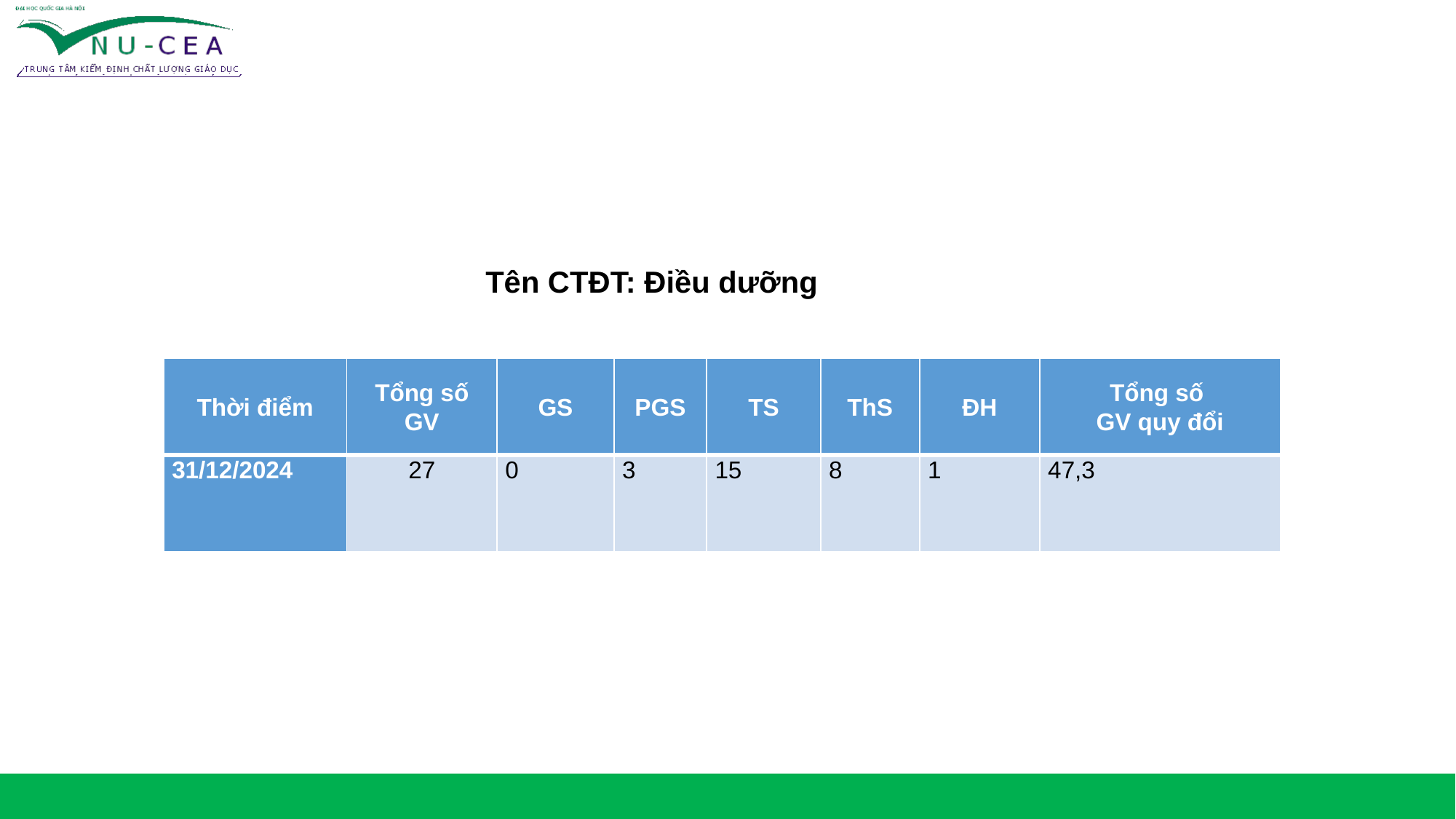

Tên CTĐT: Điều dưỡng

| Thời điểm | Tổng số GV | GS | PGS | TS | ThS | ĐH | Tổng số GV quy đổi |
| --- | --- | --- | --- | --- | --- | --- | --- |
| 31/12/2024 | 27 | 0 | 3 | 15 | 8 | 1 | 47,3 |